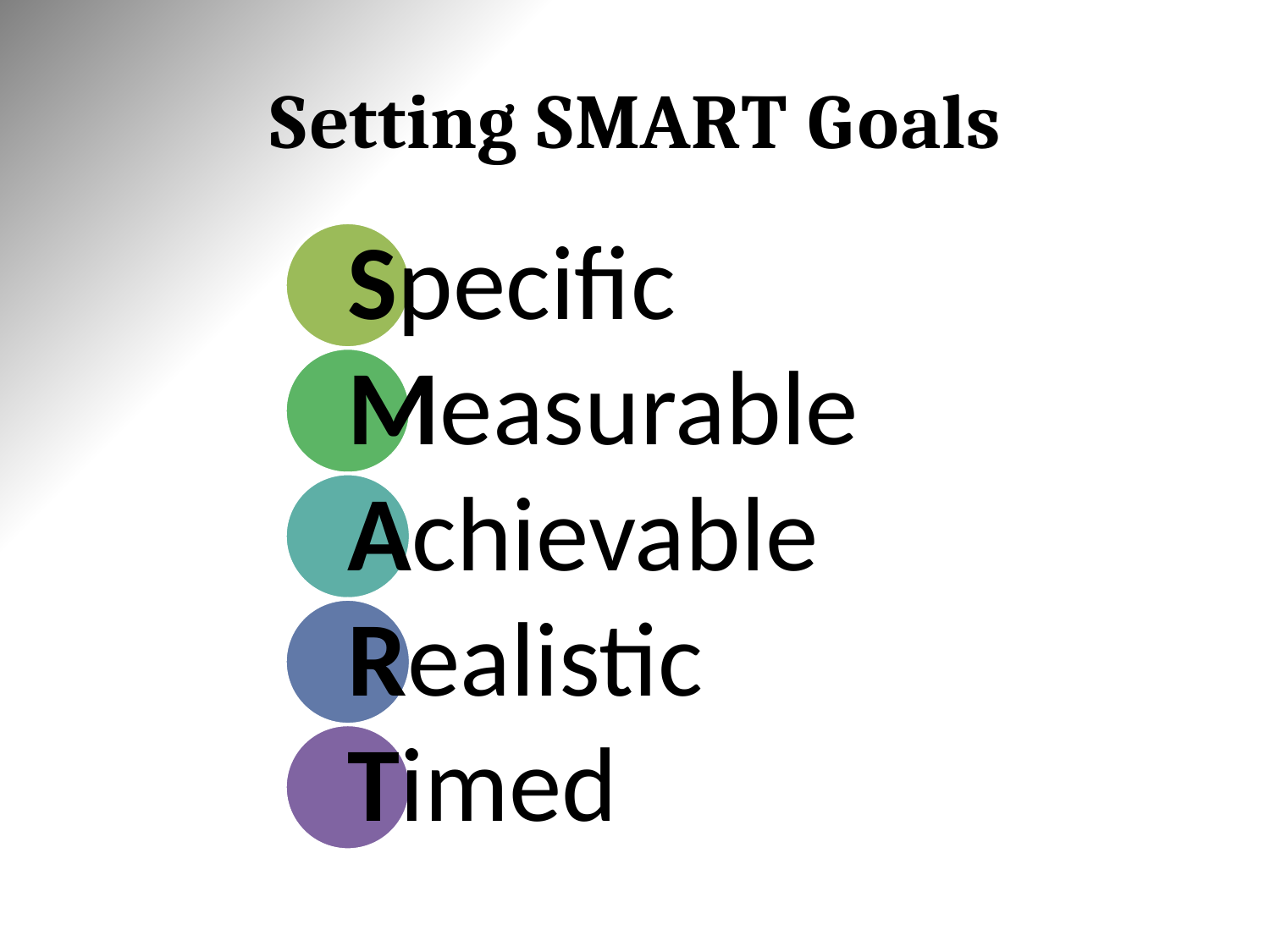

# Setting SMART Goals
Specific
Measurable
Achievable
Realistic
Timed